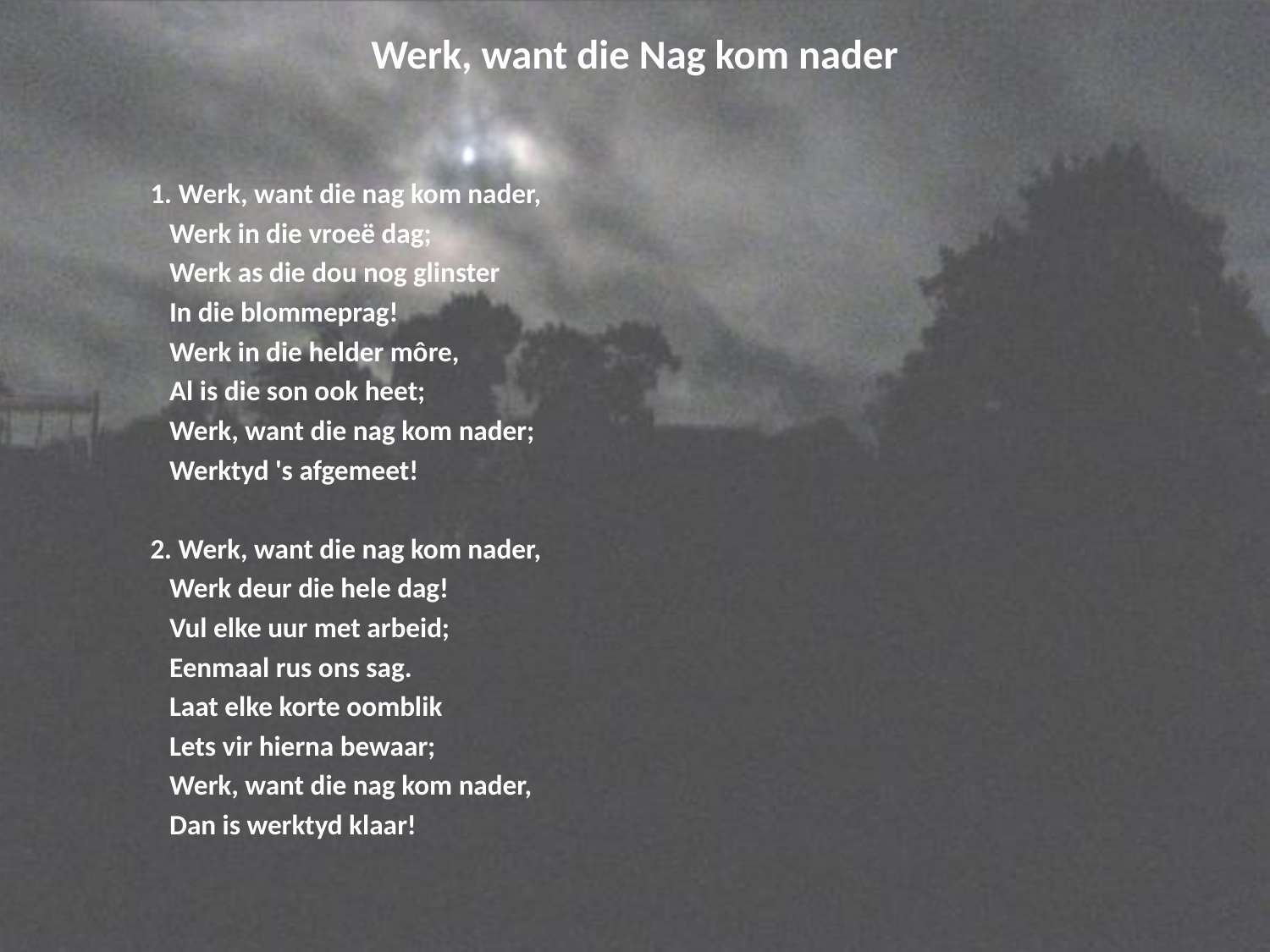

# Werk, want die Nag kom nader
1. Werk, want die nag kom nader,
   Werk in die vroeë dag;
   Werk as die dou nog glinster
   In die blommeprag!
   Werk in die helder môre,
   Al is die son ook heet;
   Werk, want die nag kom nader;
   Werktyd 's afgemeet!

2. Werk, want die nag kom nader,
   Werk deur die hele dag!
   Vul elke uur met arbeid;
   Eenmaal rus ons sag.
   Laat elke korte oomblik
   Lets vir hierna bewaar;
   Werk, want die nag kom nader,
   Dan is werktyd klaar!